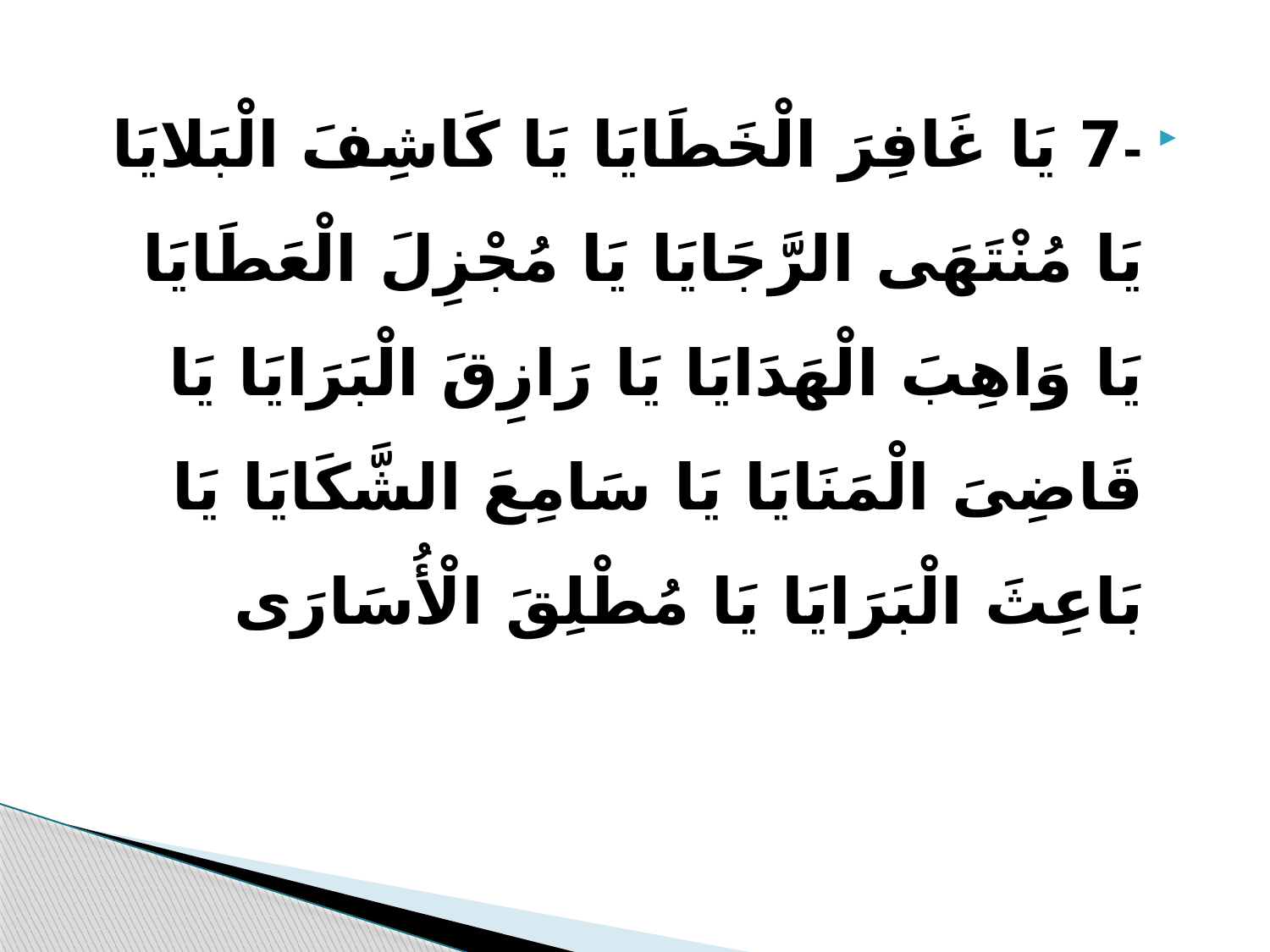

-7 یَا غَافِرَ الْخَطَایَا یَا کَاشِفَ الْبَلایَا یَا مُنْتَهَى الرَّجَایَا یَا مُجْزِلَ الْعَطَایَا یَا وَاهِبَ الْهَدَایَا یَا رَازِقَ الْبَرَایَا یَا قَاضِیَ الْمَنَایَا یَا سَامِعَ الشَّکَایَا یَا بَاعِثَ الْبَرَایَا یَا مُطْلِقَ الْأُسَارَى